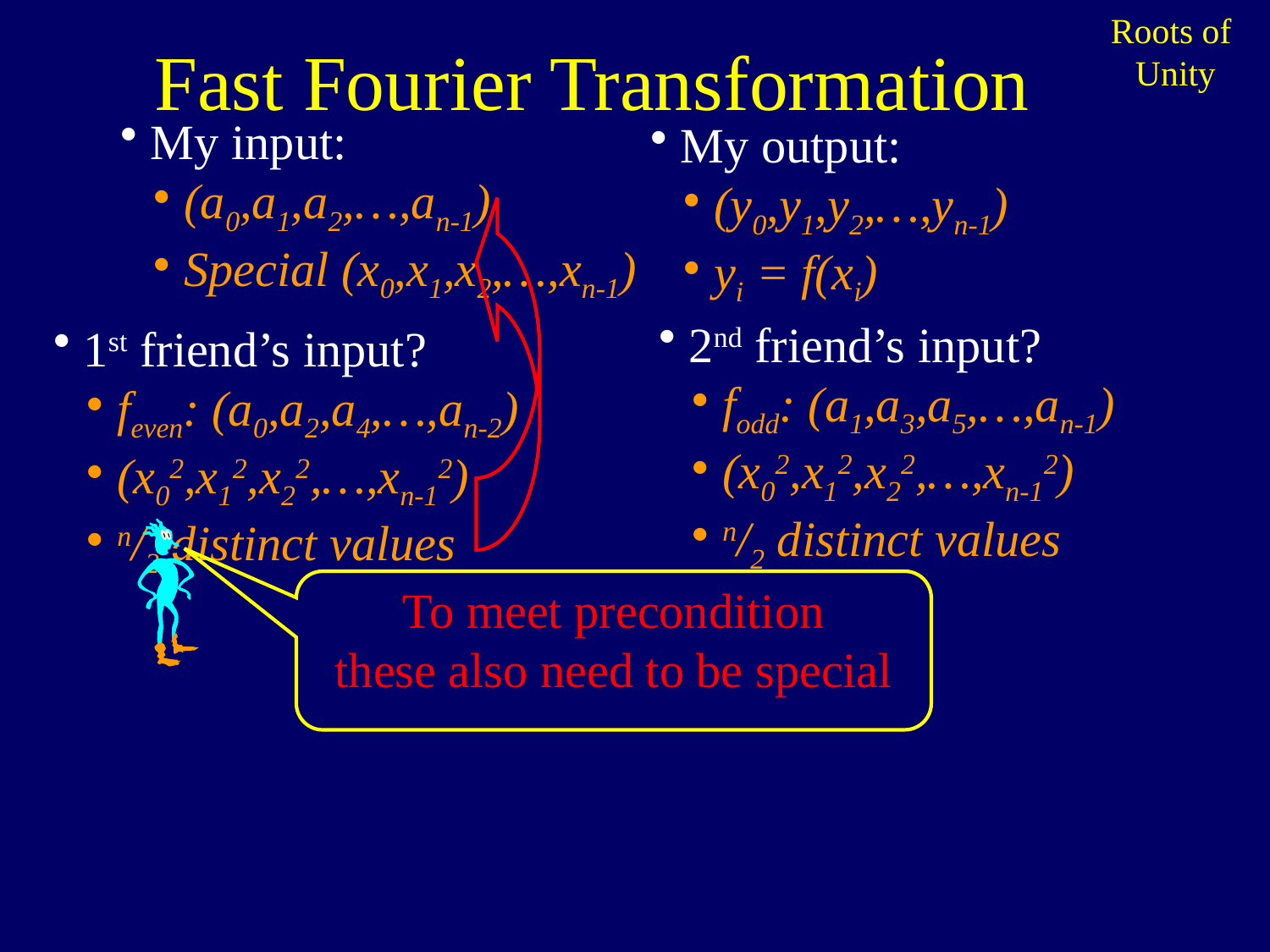

Fast Fourier Transformation
Roots of
Unity
My input:
(a0,a1,a2,…,an-1)
Special (x0,x1,x2,…,xn-1)
My output:
(y0,y1,y2,…,yn-1)
yi = f(xi)

To meet precondition
these also need to be special

2nd friend’s input?
fodd: (a1,a3,a5,…,an-1)
(x02,x12,x22,…,xn-12)
n/2 distinct values
1st friend’s input?
feven: (a0,a2,a4,…,an-2)
(x02,x12,x22,…,xn-12)
n/2 distinct values